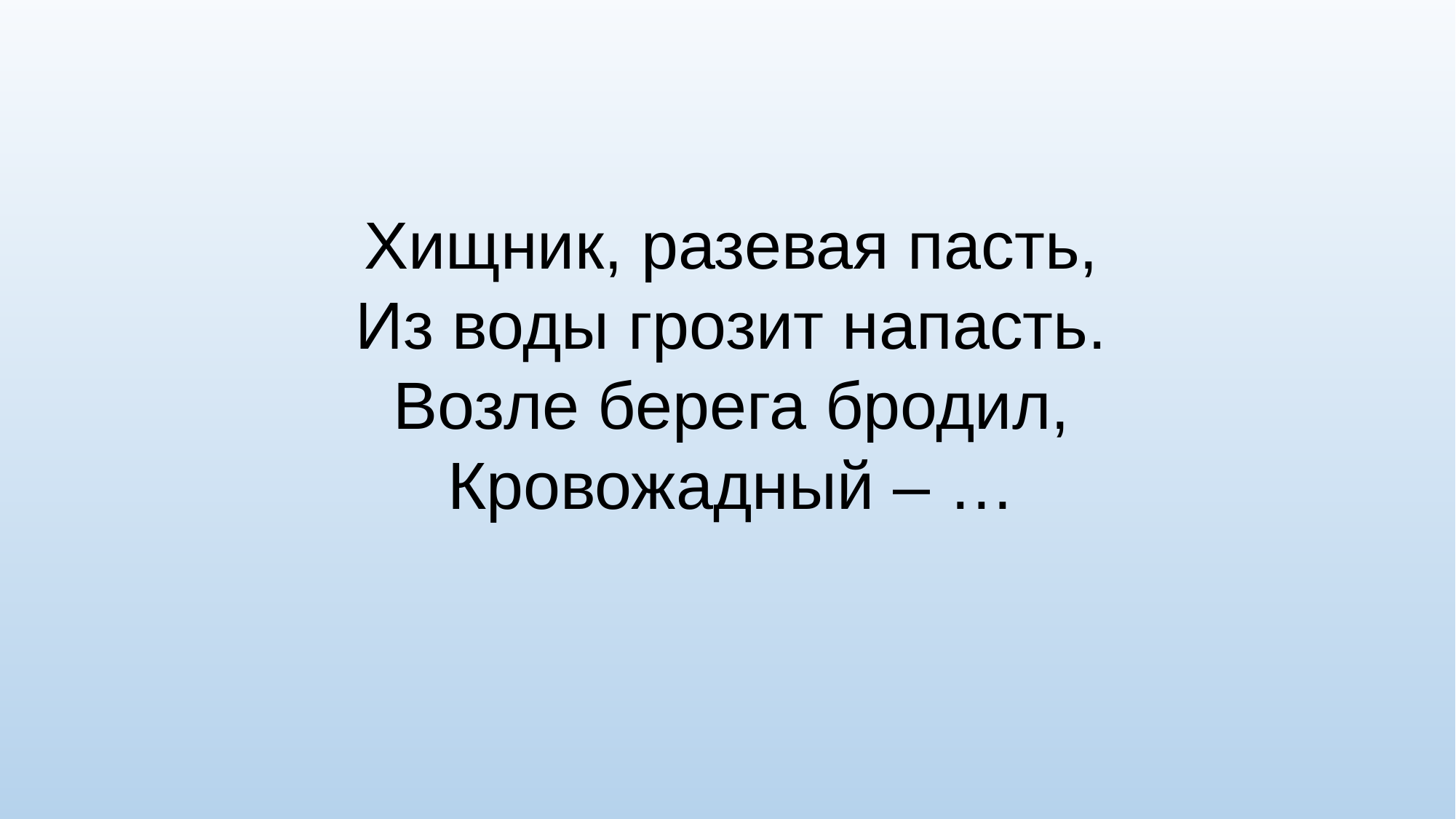

Хищник, разевая пасть,
Из воды грозит напасть.
Возле берега бродил,
Кровожадный – …